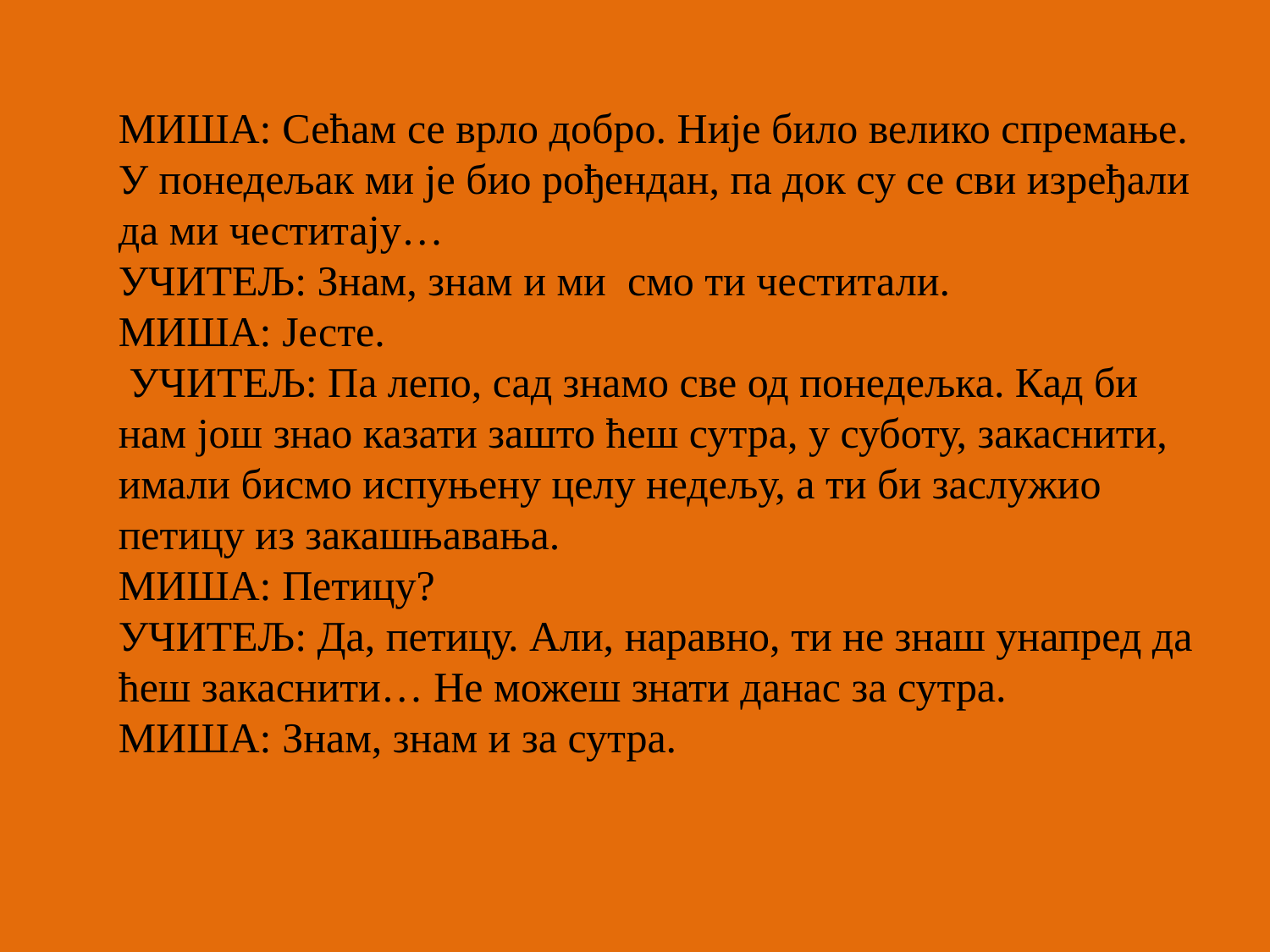

МИША: Сећам се врло добро. Није било велико спремање. У понедељак ми је био рођендан, па док су се сви изређали да ми честитају…
УЧИТЕЉ: Знам, знам и ми  смо ти честитали.
МИША: Јесте.
 УЧИТЕЉ: Па лепо, сад знамо све од понедељка. Кад би нам још знао казати зашто ћеш сутра, у суботу, закаснити, имали бисмо испуњену целу недељу, а ти би заслужио петицу из закашњавања.
МИША: Петицу?
УЧИТЕЉ: Да, петицу. Али, наравно, ти не знаш унапред да ћеш закаснити… Не можеш знати данас за сутра.
МИША: Знам, знам и за сутра.